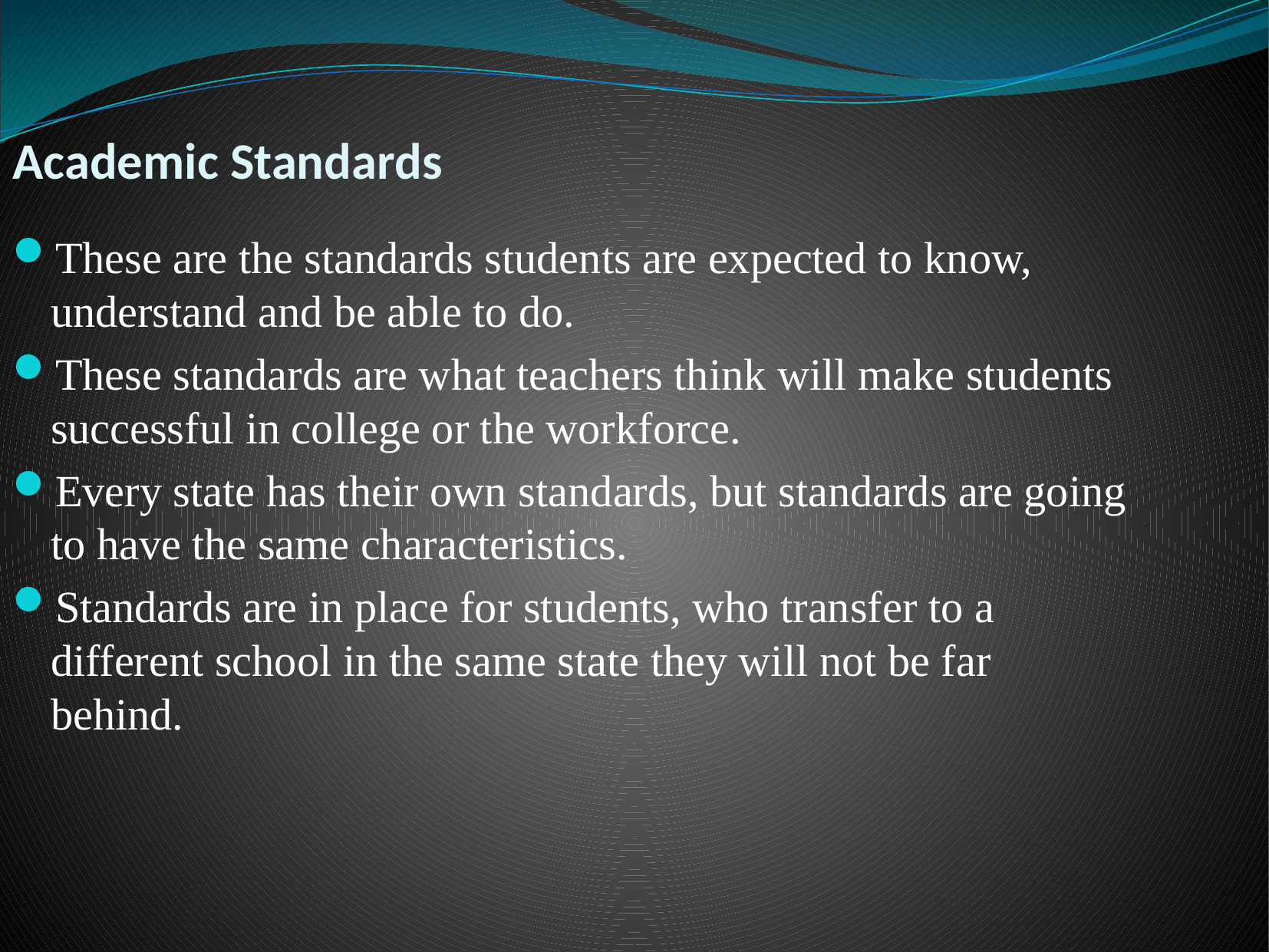

Academic Standards
These are the standards students are expected to know, understand and be able to do.
These standards are what teachers think will make students successful in college or the workforce.
Every state has their own standards, but standards are going to have the same characteristics.
Standards are in place for students, who transfer to a different school in the same state they will not be far behind.